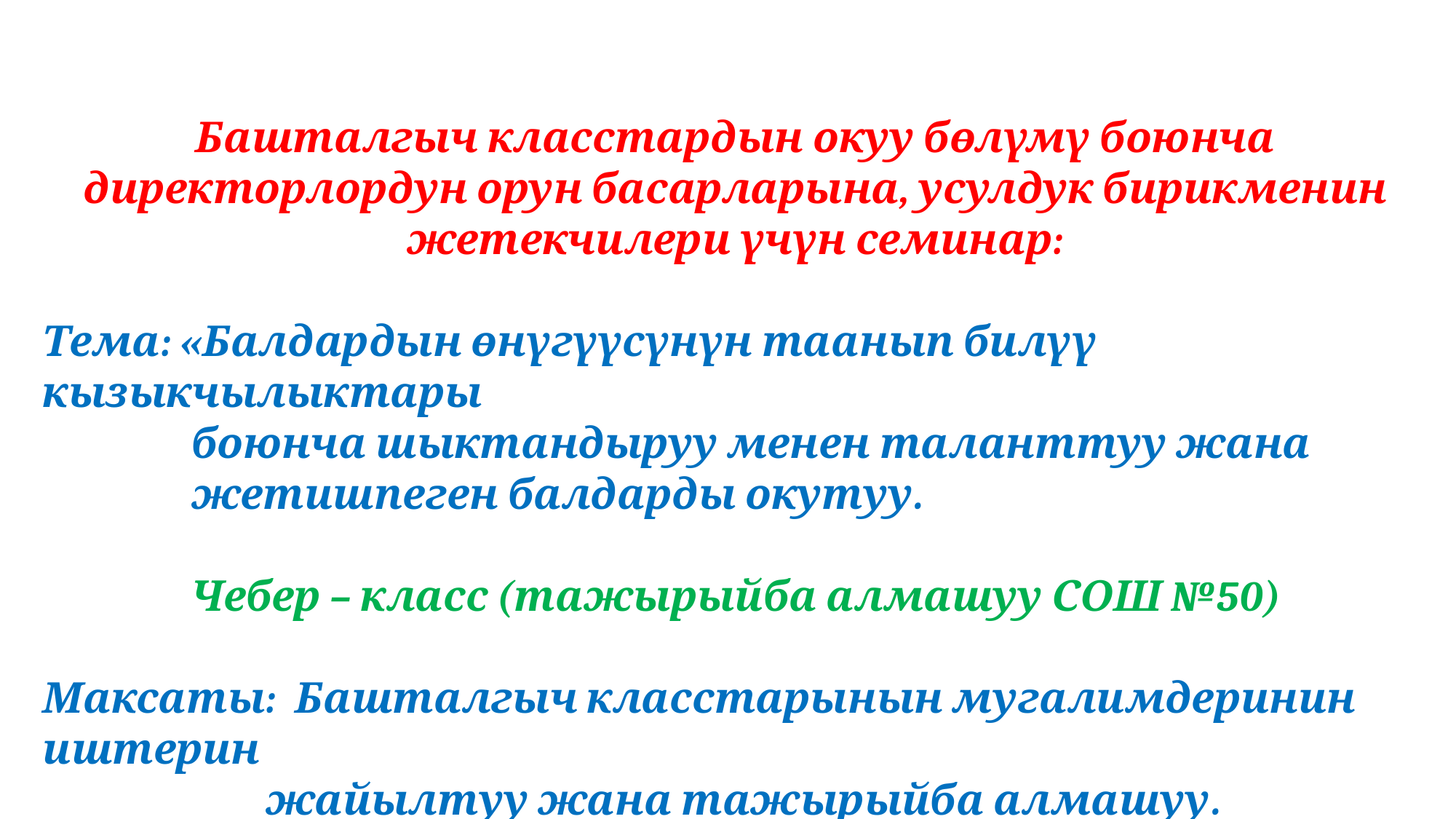

Башталгыч класстардын окуу бөлүмү боюнча директорлордун орун басарларына, усулдук бирикменин жетекчилери үчүн семинар:

Тема: «Балдардын өнүгүүсүнүн таанып билүү кызыкчылыктары
                боюнча шыктандыруу менен таланттуу жана
                жетишпеген балдарды окутуу.

                Чебер – класс (тажырыйба алмашуу СОШ №50)

Максаты:  Башталгыч класстарынын мугалимдеринин иштерин
                        жайылтуу жана тажырыйба алмашуу.